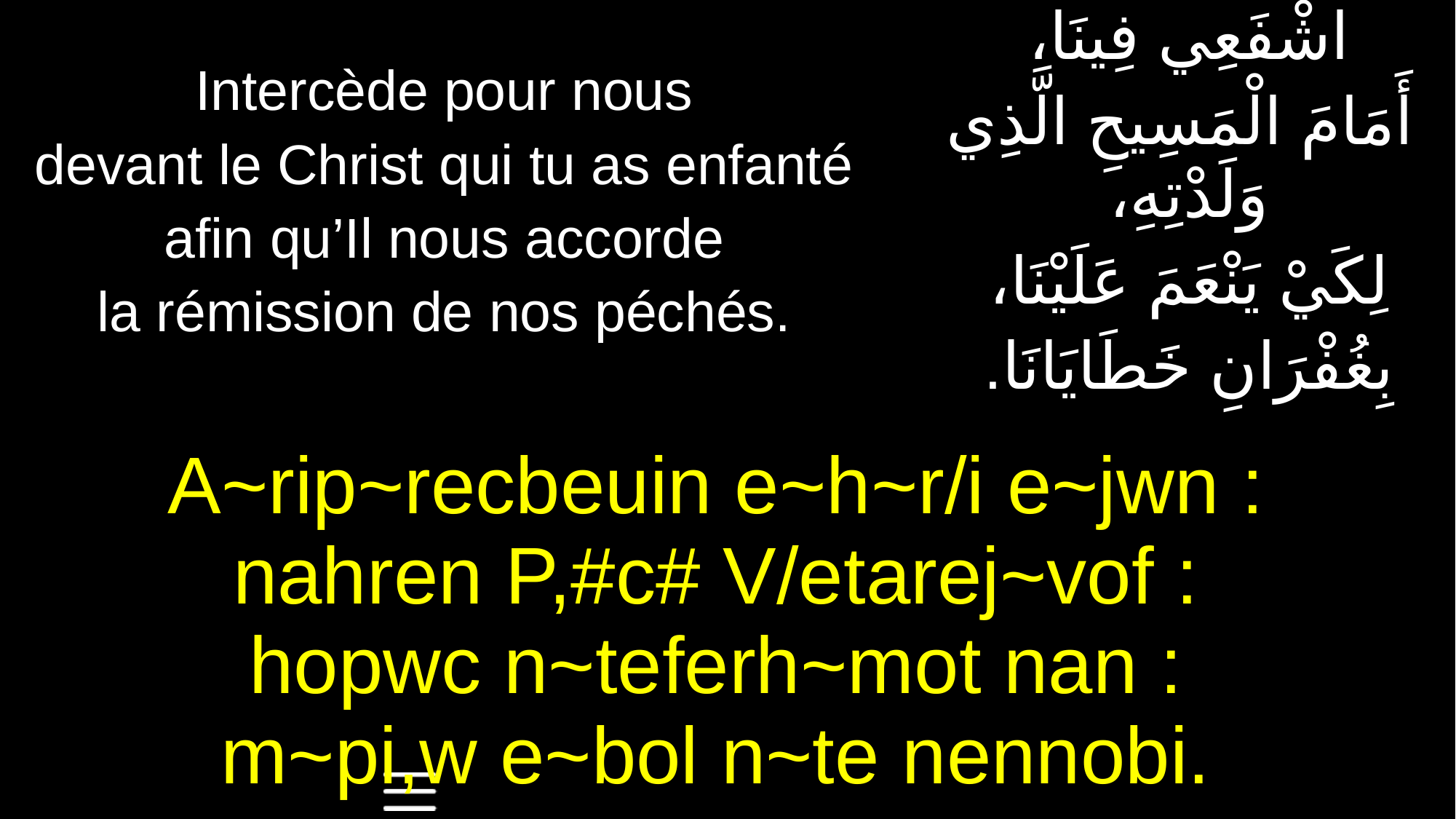

| Intercède pour nous devant le Christ qui tu as enfanté afin qu’Il nous accorde la rémission de nos péchés. | اشْفَعِي فِينَا، أَمَامَ الْمَسِيحِ الَّذِي وَلَدْتِهِ، لِكَيْ يَنْعَمَ عَلَيْنَا، بِغُفْرَانِ خَطَايَانَا. |
| --- | --- |
| A~rip~recbeuin e~h~r/i e~jwn : nahren P,#c# V/etarej~vof : hopwc n~teferh~mot nan : m~pi,w e~bol n~te nennobi. |  |